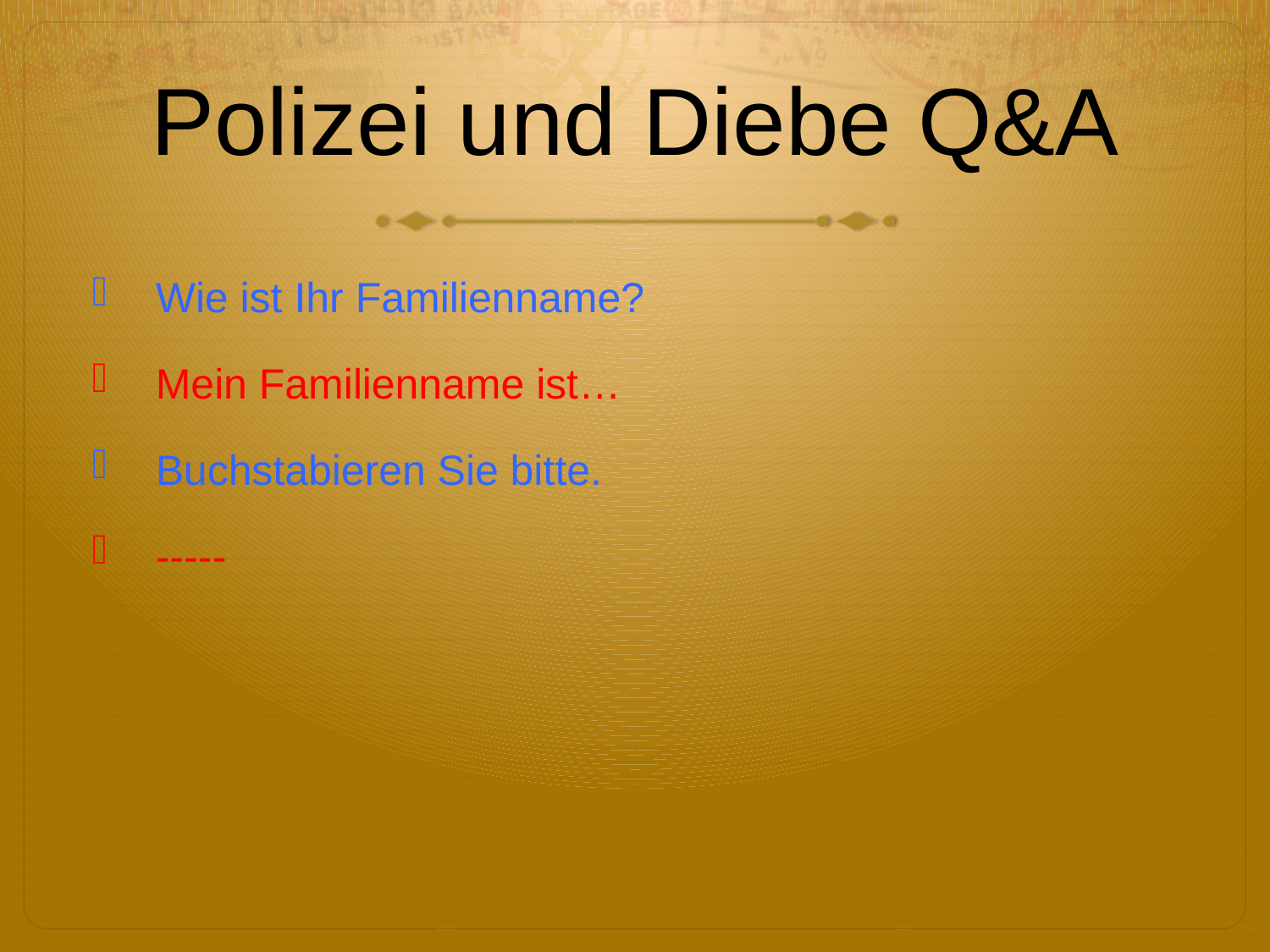

# Polizei und Diebe Q&A
Wie ist Ihr Familienname?
Mein Familienname ist…
Buchstabieren Sie bitte.
-----